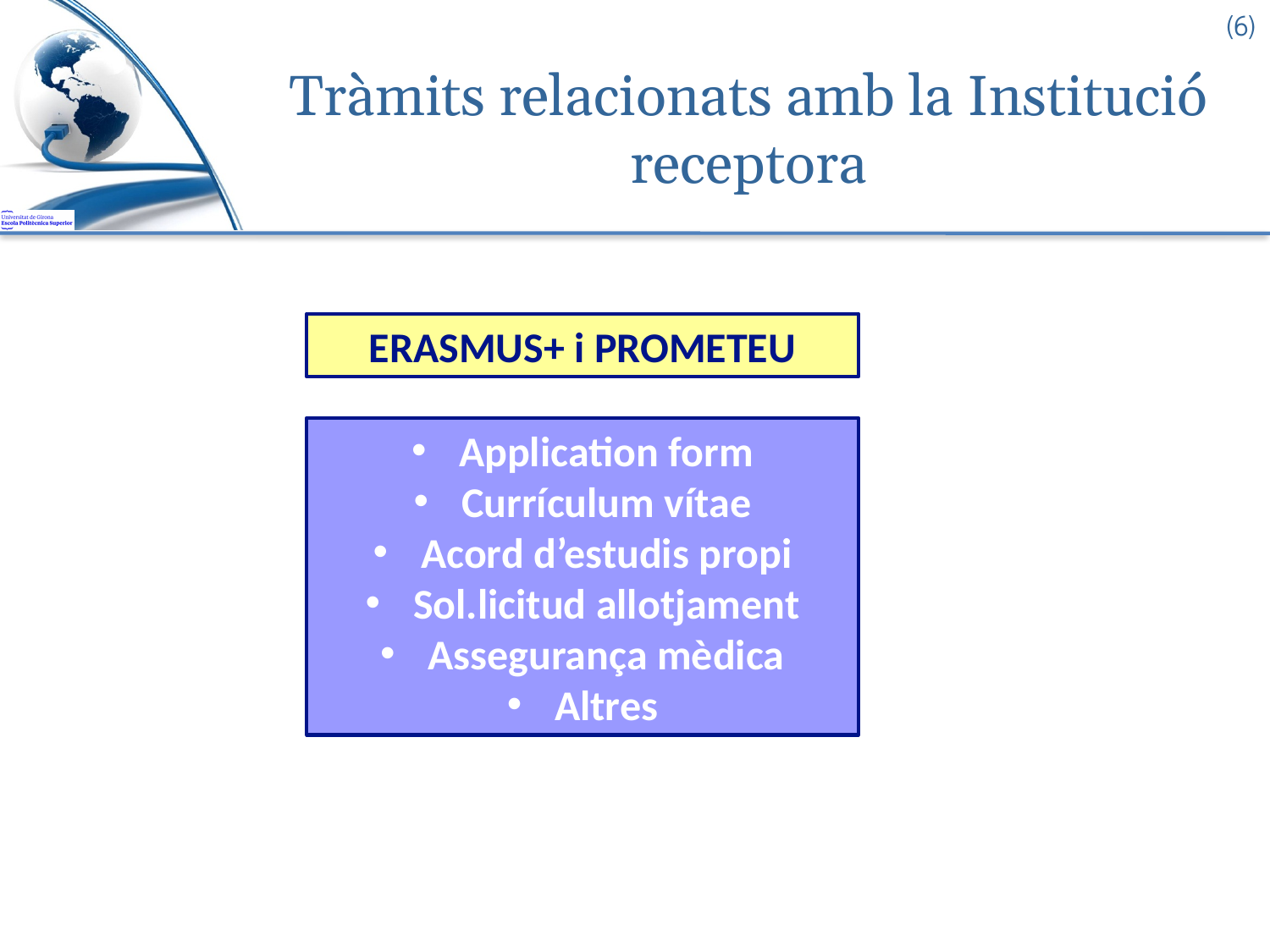

# Tràmits relacionats amb la Institució receptora

ERASMUS+ i PROMETEU
Application form
Currículum vítae
Acord d’estudis propi
Sol.licitud allotjament
Assegurança mèdica
Altres